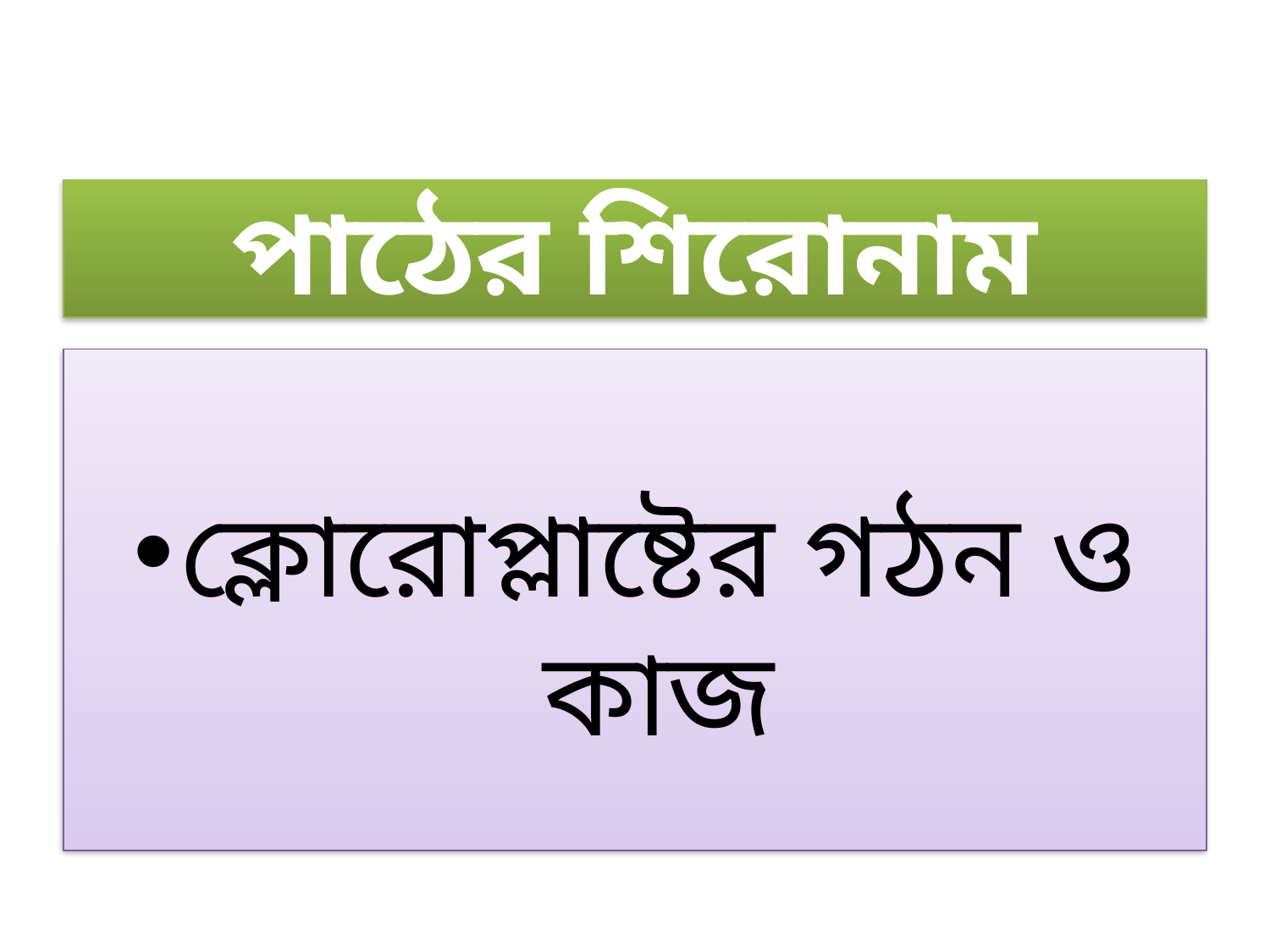

# পাঠের শিরোনাম

ক্লোরোপ্লাষ্টের গঠন ও কাজ